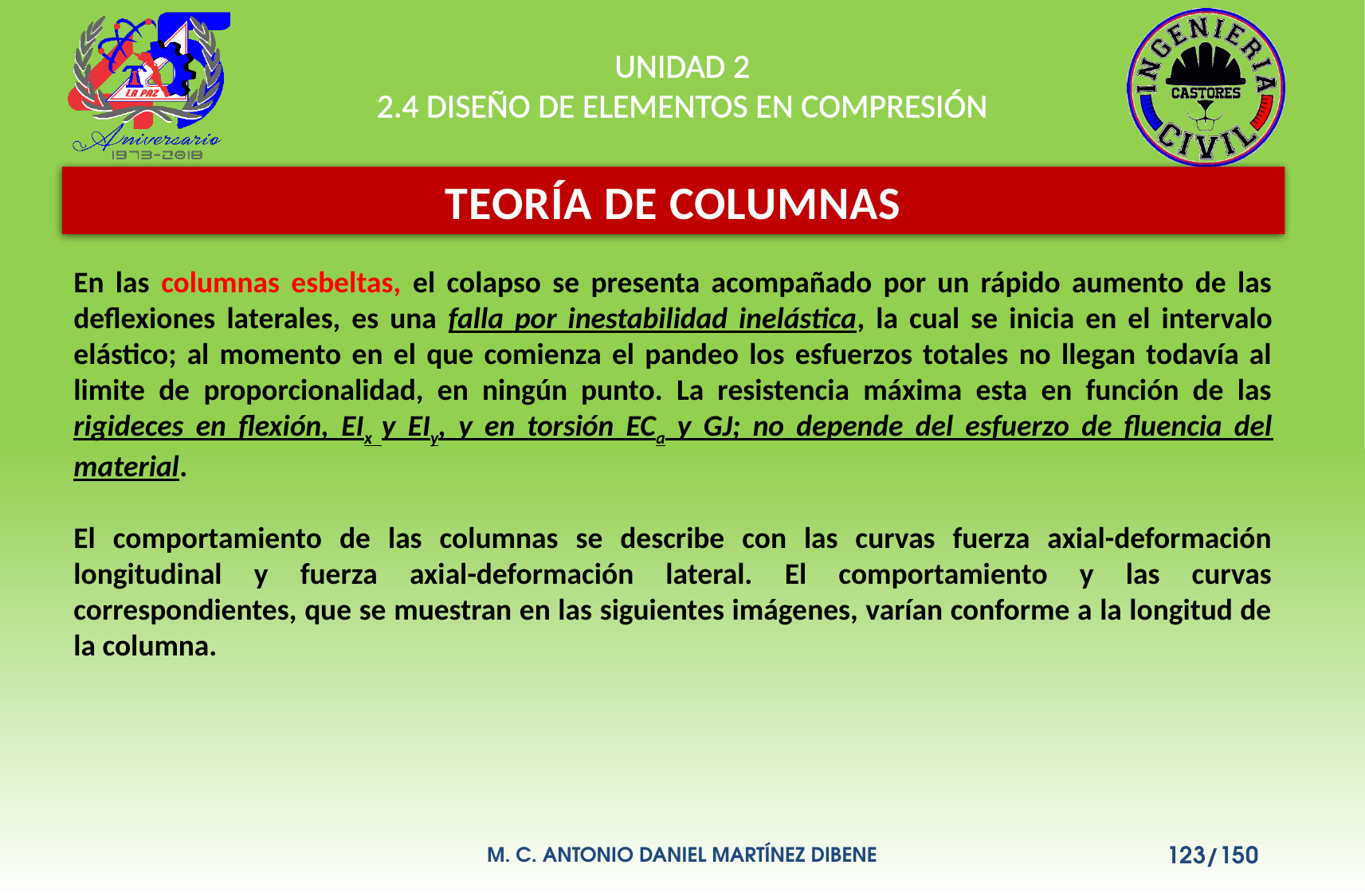

UNIDAD 2
2.4 DISEÑO DE ELEMENTOS EN COMPRESIÓN
TEORÍA DE COLUMNAS
En las columnas esbeltas, el colapso se presenta acompañado por un rápido aumento de las deflexiones laterales, es una falla por inestabilidad inelástica, la cual se inicia en el intervalo elástico; al momento en el que comienza el pandeo los esfuerzos totales no llegan todavía al limite de proporcionalidad, en ningún punto. La resistencia máxima esta en función de las rigideces en flexión, EIx y EIy, y en torsión ECa y GJ; no depende del esfuerzo de fluencia del material.

El comportamiento de las columnas se describe con las curvas fuerza axial-deformación longitudinal y fuerza axial-deformación lateral. El comportamiento y las curvas correspondientes, que se muestran en las siguientes imágenes, varían conforme a la longitud de la columna.
M. C. ANTONIO DANIEL MARTÍNEZ DIBENE
123/150